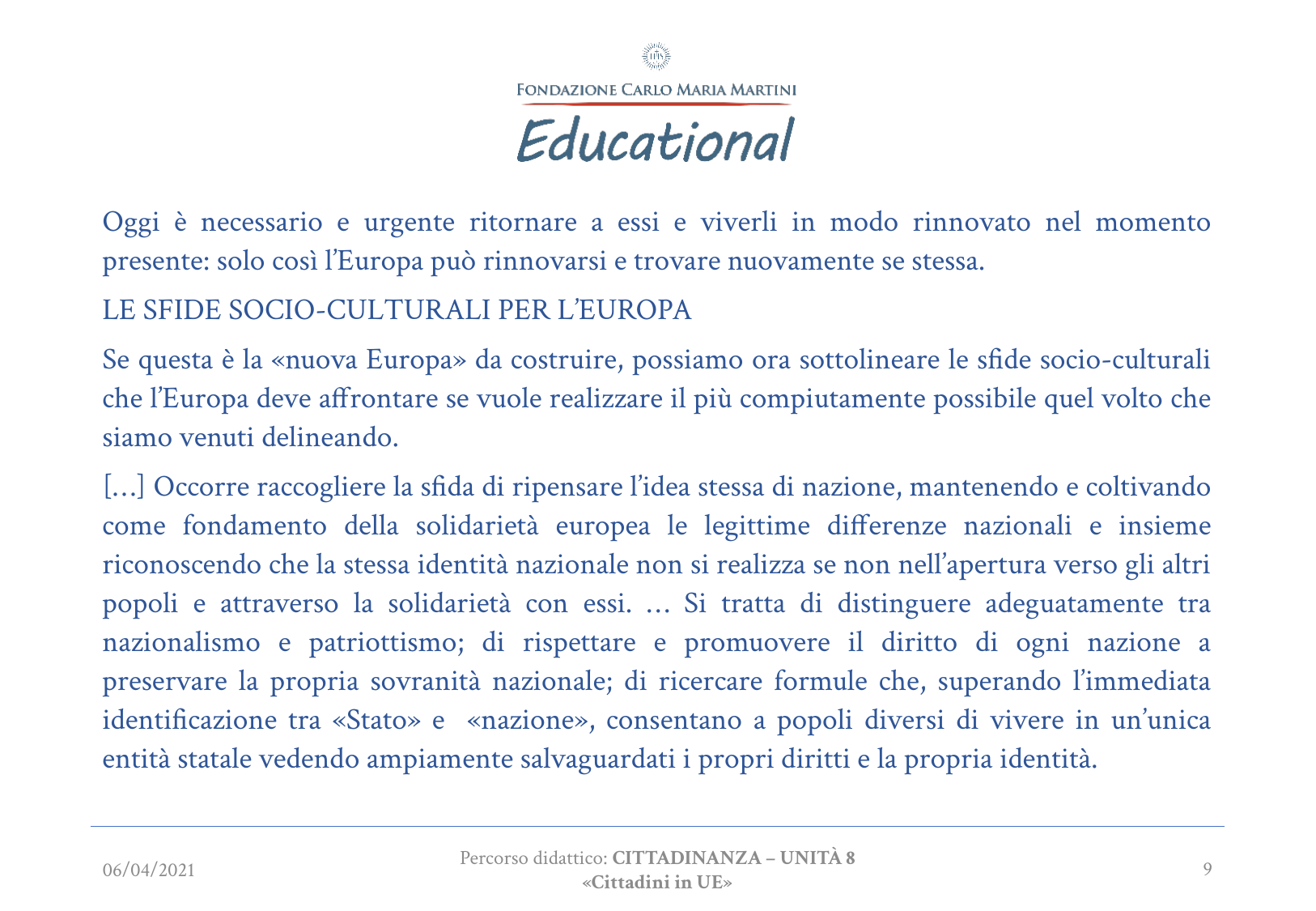

Oggi è necessario e urgente ritornare a essi e viverli in modo rinnovato nel momento presente: solo così l’Europa può rinnovarsi e trovare nuovamente se stessa.
LE SFIDE SOCIO-CULTURALI PER L’EUROPA
Se questa è la «nuova Europa» da costruire, possiamo ora sottolineare le sfide socio-culturali che l’Europa deve affrontare se vuole realizzare il più compiutamente possibile quel volto che siamo venuti delineando.
[…] Occorre raccogliere la sfida di ripensare l’idea stessa di nazione, mantenendo e coltivando come fondamento della solidarietà europea le legittime differenze nazionali e insieme riconoscendo che la stessa identità nazionale non si realizza se non nell’apertura verso gli altri popoli e attraverso la solidarietà con essi. … Si tratta di distinguere adeguatamente tra nazionalismo e patriottismo; di rispettare e promuovere il diritto di ogni nazione a preservare la propria sovranità nazionale; di ricercare formule che, superando l’immediata identificazione tra «Stato» e  «nazione», consentano a popoli diversi di vivere in un’unica entità statale vedendo ampiamente salvaguardati i propri diritti e la propria identità.
06/04/2021
Percorso didattico: CITTADINANZA – unità 8 «Cittadini in UE»
9